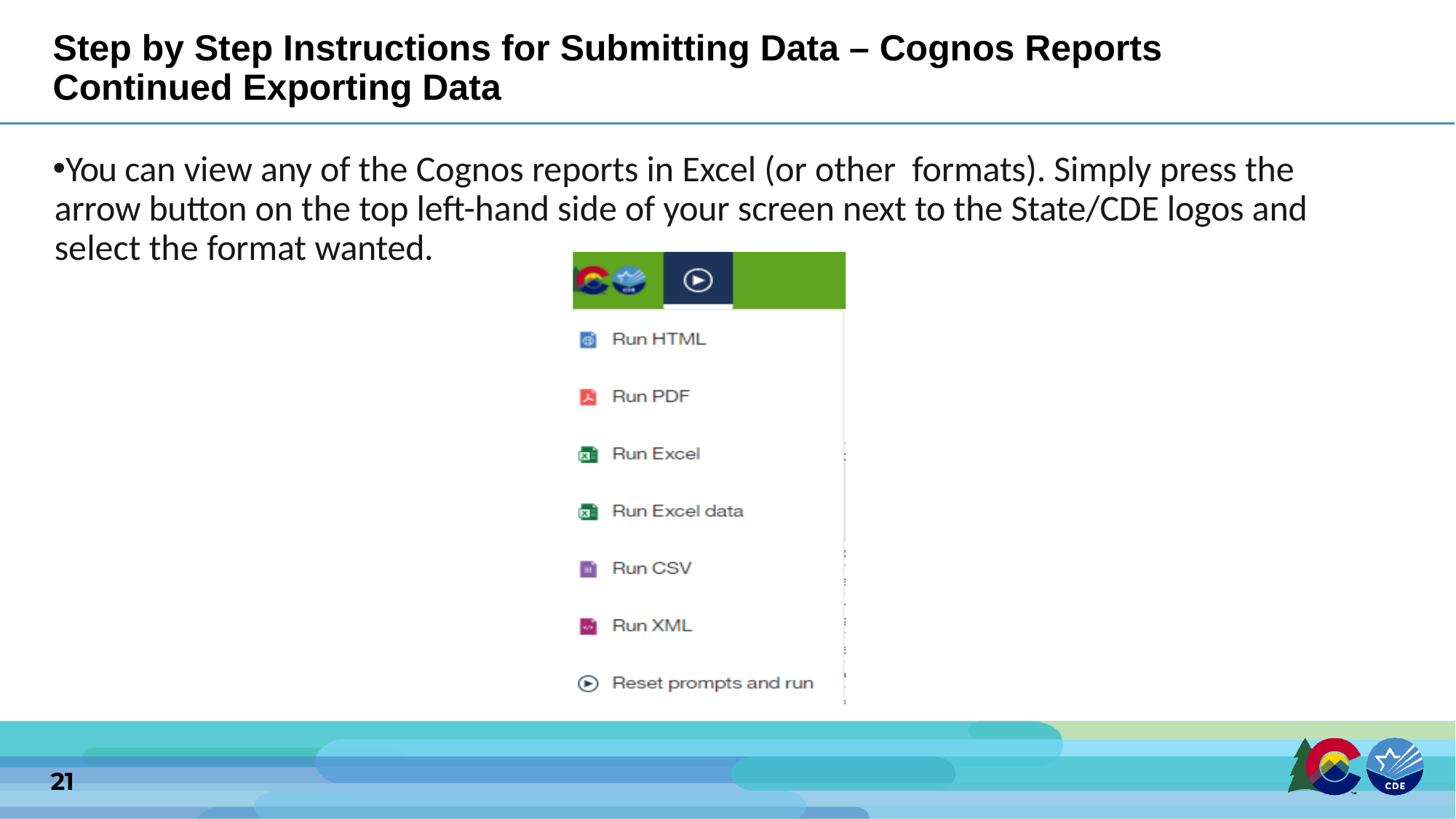

# Step by Step Instructions for Submitting Data – Cognos Reports Continued Exporting Data
You can view any of the Cognos reports in Excel (or other  formats). Simply press the arrow button on the top left-hand side of your screen next to the State/CDE logos and select the format wanted.

21